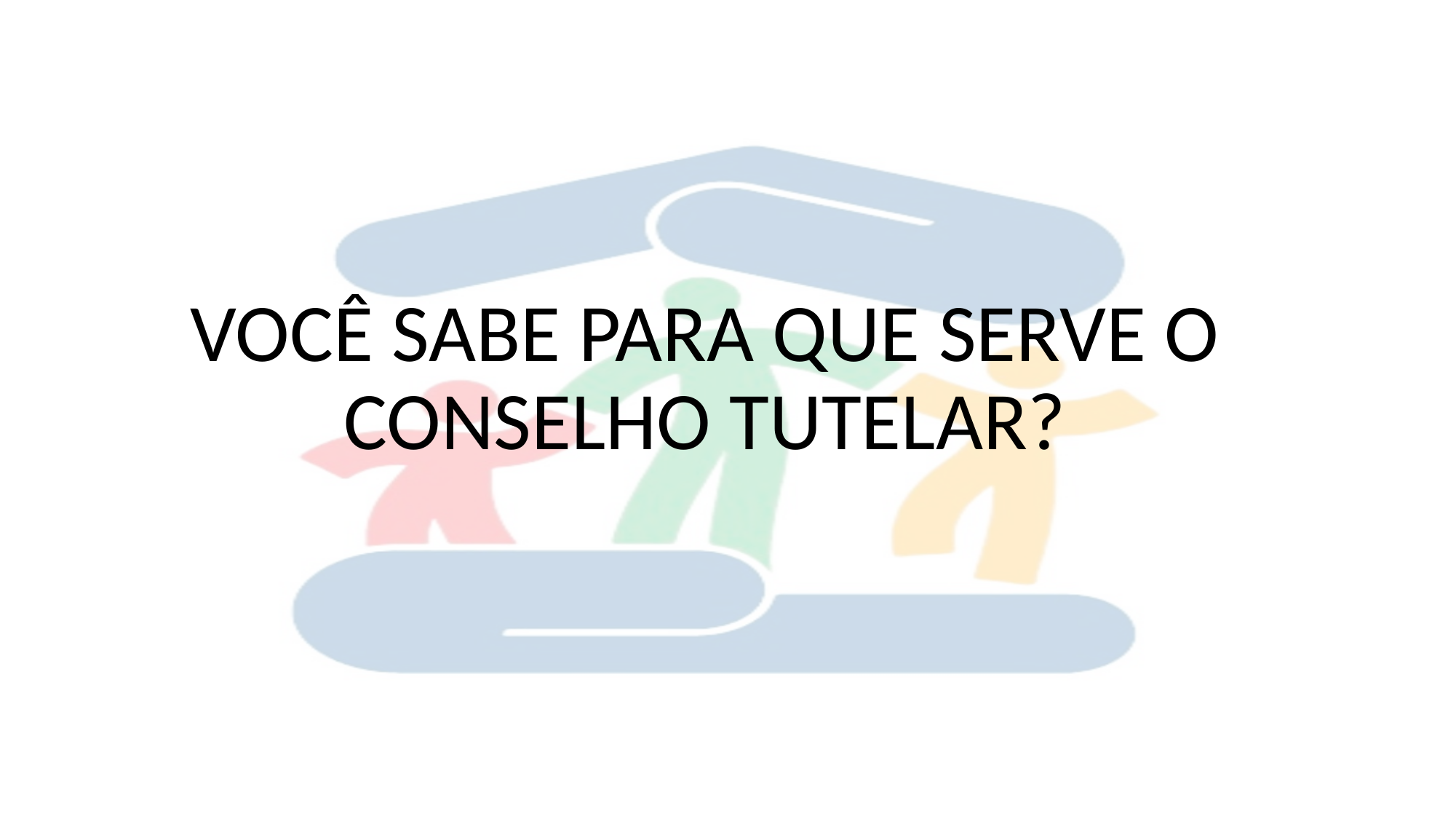

# VOCÊ SABE PARA QUE SERVE O CONSELHO TUTELAR?